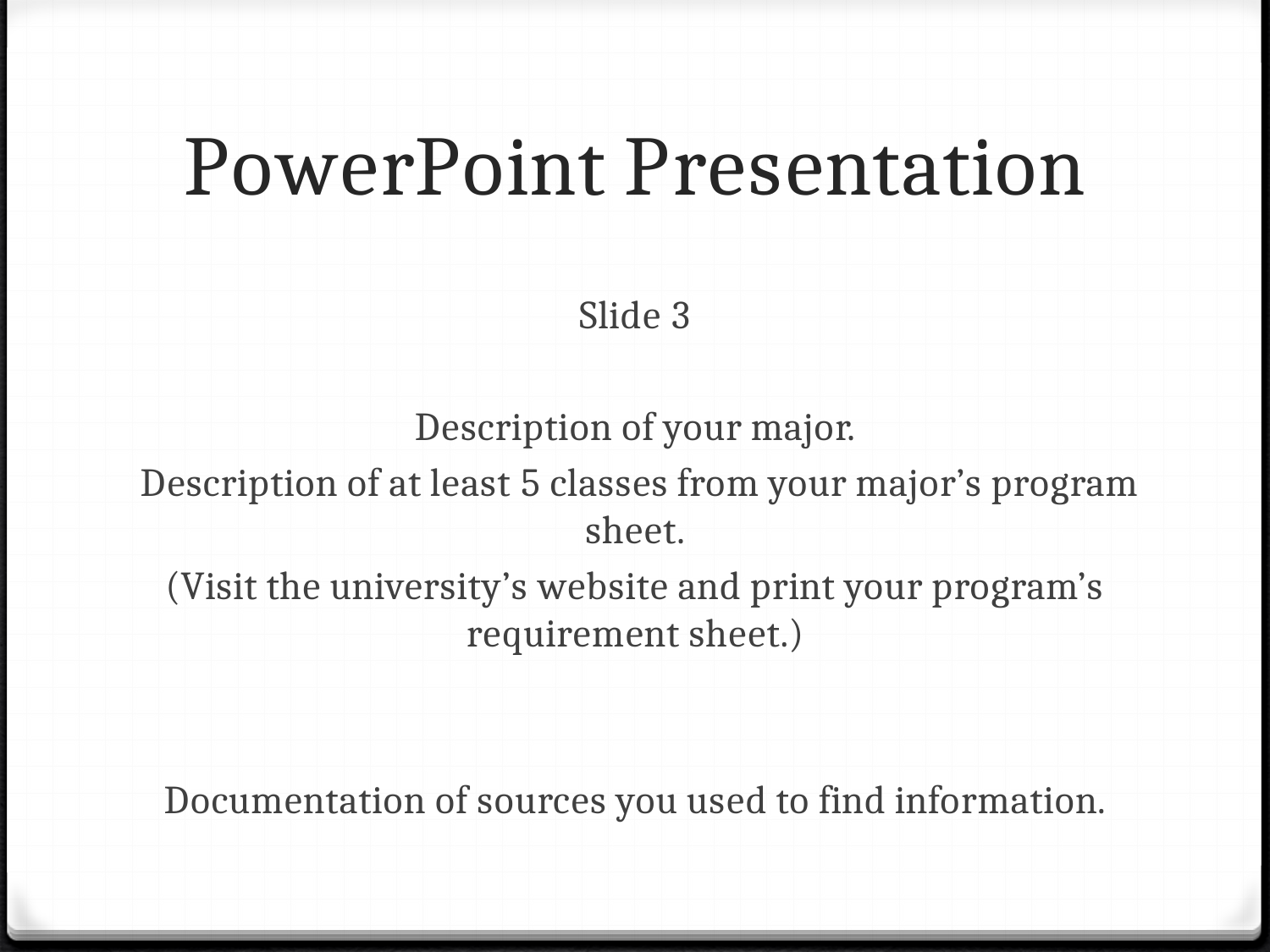

# PowerPoint Presentation
Slide 3

Description of your major.
 Description of at least 5 classes from your major’s program sheet.
(Visit the university’s website and print your program’s requirement sheet.)

Documentation of sources you used to find information.